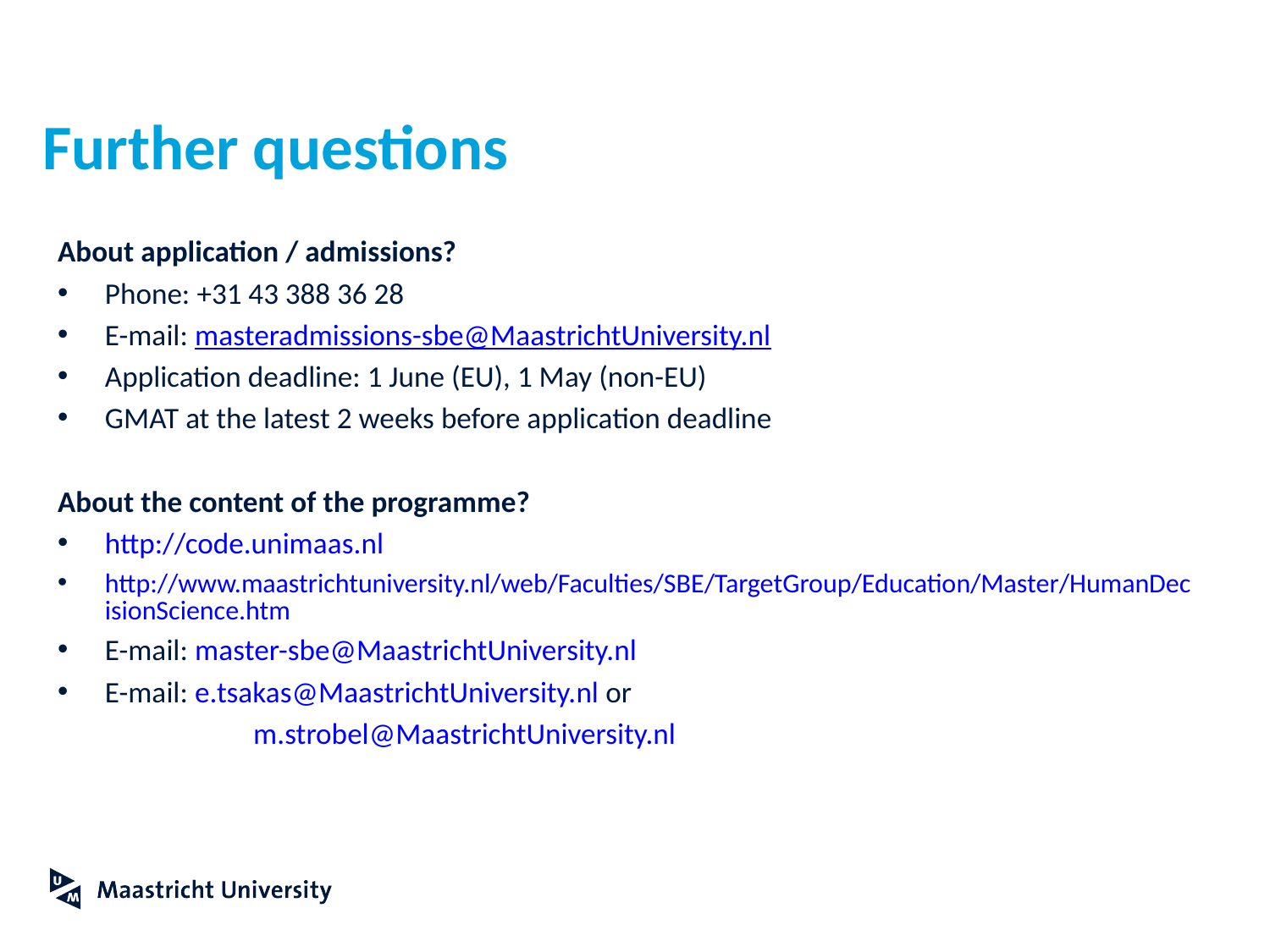

# Further questions
About application / admissions?
Phone: +31 43 388 36 28
E-mail: masteradmissions-sbe@MaastrichtUniversity.nl
Application deadline: 1 June (EU), 1 May (non-EU)
GMAT at the latest 2 weeks before application deadline

About the content of the programme?
http://code.unimaas.nl
http://www.maastrichtuniversity.nl/web/Faculties/SBE/TargetGroup/Education/Master/HumanDecisionScience.htm
E-mail: master-sbe@MaastrichtUniversity.nl
E-mail: e.tsakas@MaastrichtUniversity.nl or
               	m.strobel@MaastrichtUniversity.nl